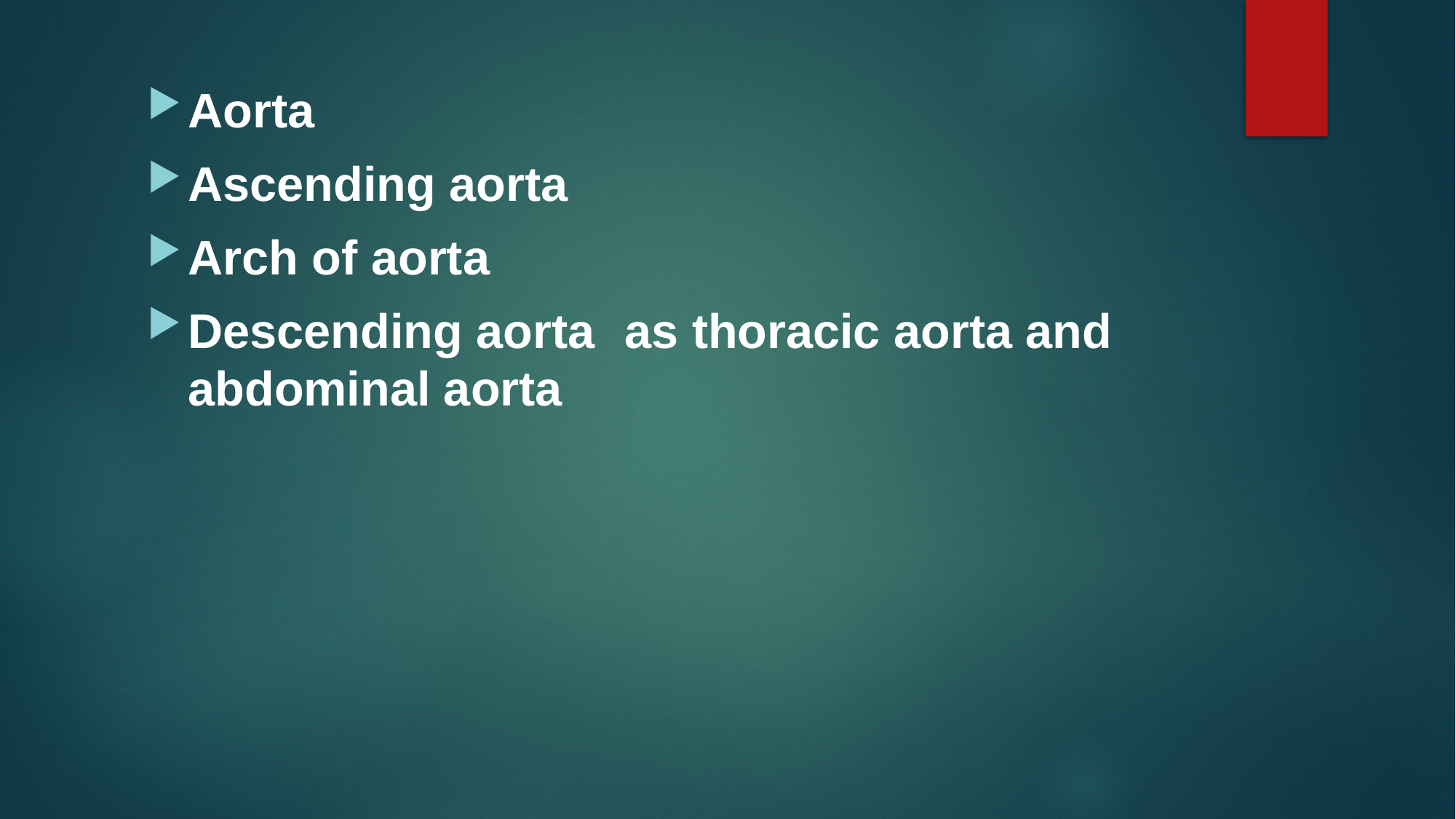

Aorta
Ascending aorta
Arch of aorta
Descending aorta 	as thoracic aorta and abdominal aorta